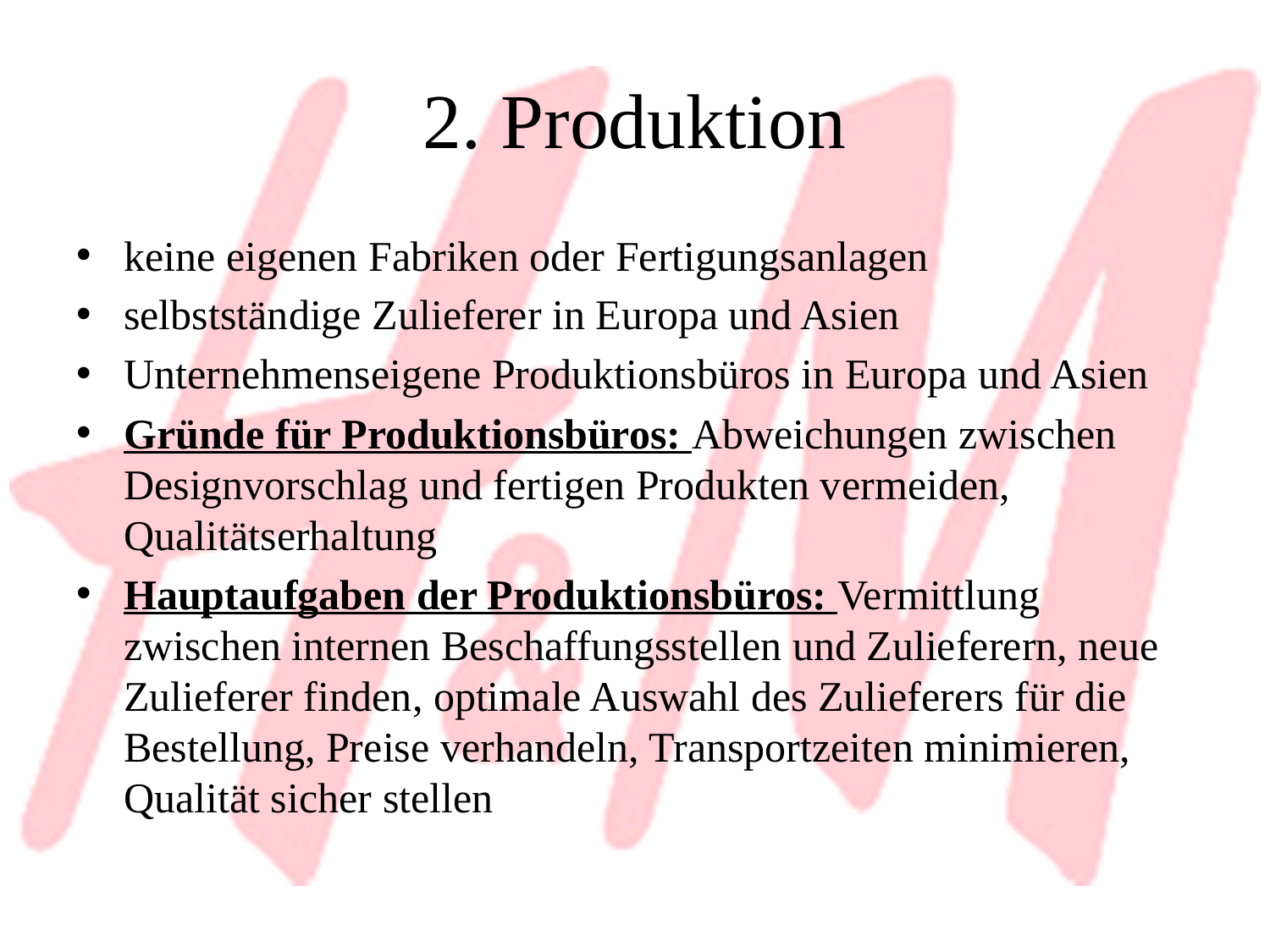

# 2. Produktion
keine eigenen Fabriken oder Fertigungsanlagen
selbstständige Zulieferer in Europa und Asien
Unternehmenseigene Produktionsbüros in Europa und Asien
Gründe für Produktionsbüros: Abweichungen zwischen Designvorschlag und fertigen Produkten vermeiden, Qualitätserhaltung
Hauptaufgaben der Produktionsbüros: Vermittlung zwischen internen Beschaffungsstellen und Zulieferern, neue Zulieferer finden, optimale Auswahl des Zulieferers für die Bestellung, Preise verhandeln, Transportzeiten minimieren, Qualität sicher stellen